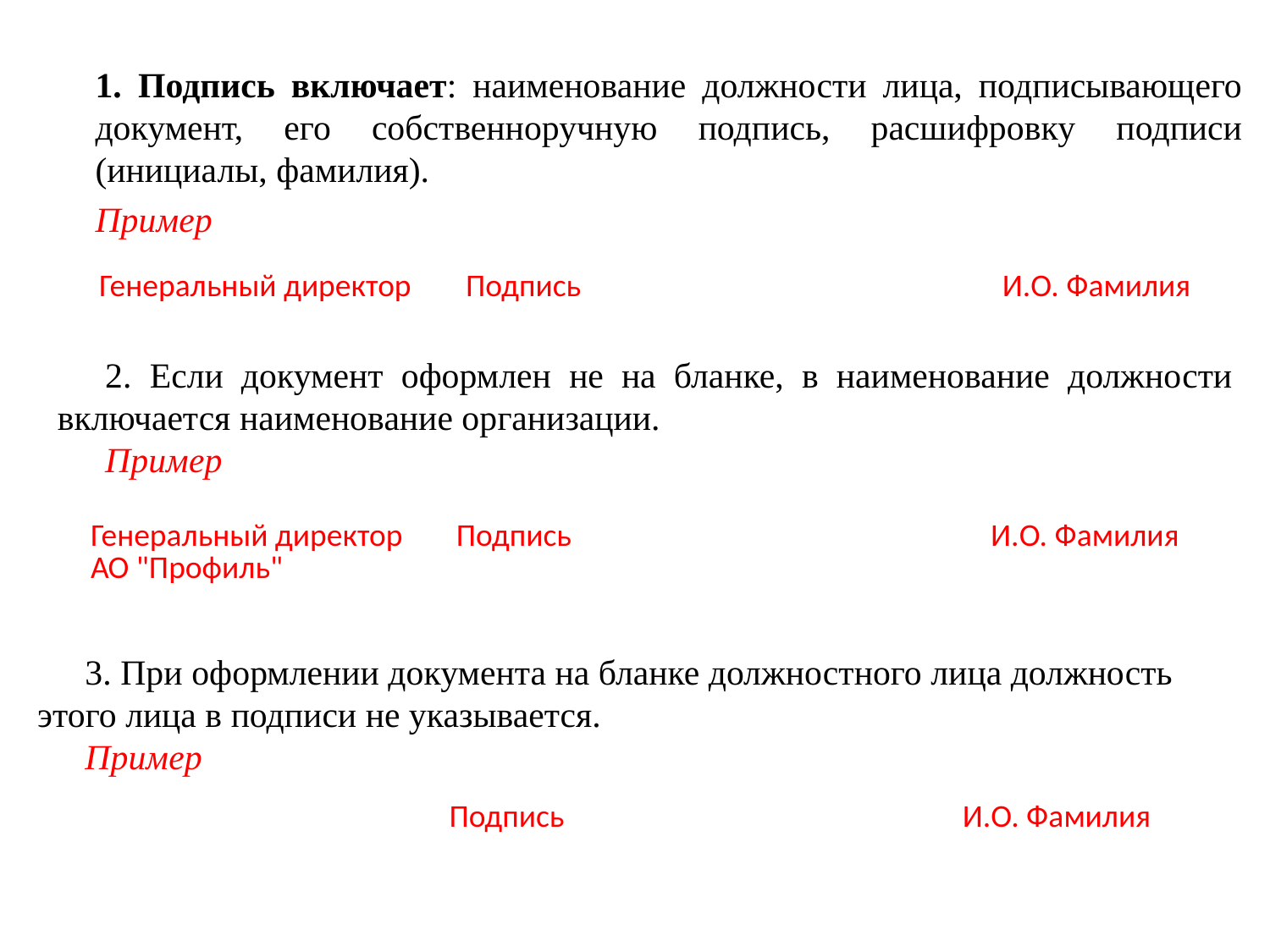

1. Подпись включает: наименование должности лица, подписывающего документ, его собственноручную подпись, расшифровку подписи (инициалы, фамилия).
Пример

| Генеральный директор | Подпись | И.О. Фамилия |
| --- | --- | --- |
2. Если документ оформлен не на бланке, в наименование должности включается наименование организации.
Пример
| Генеральный директор АО "Профиль" | Подпись | И.О. Фамилия |
| --- | --- | --- |
3. При оформлении документа на бланке должностного лица должность этого лица в подписи не указывается.
Пример
| Подпись | И.О. Фамилия |
| --- | --- |